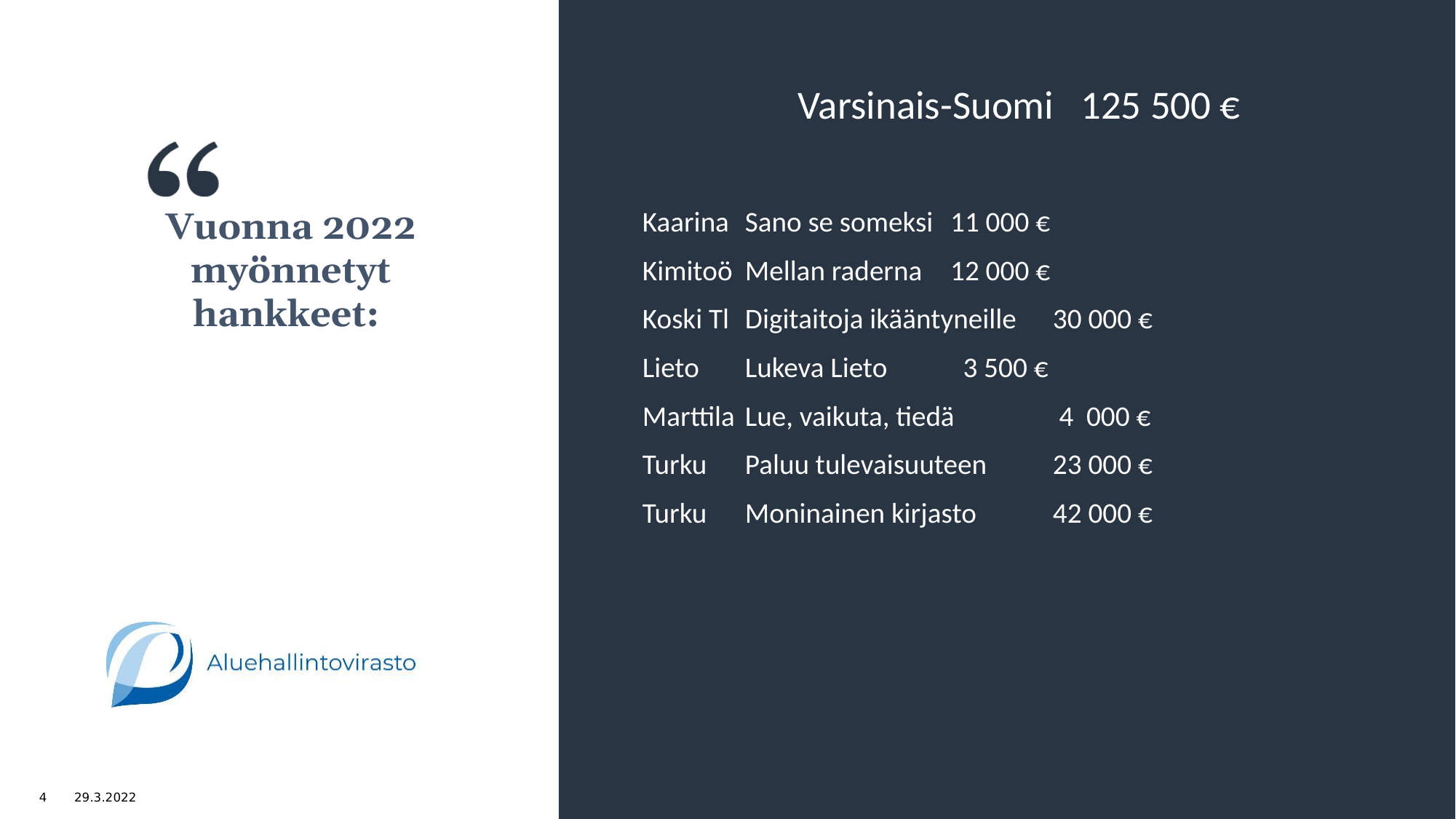

Varsinais-Suomi   125 500 €

Kaarina		Sano se someksi		11 000 €
Kimitoö		Mellan raderna		12 000 €
Koski Tl 		Digitaitoja ikääntyneille	30 000 €
Lieto		Lukeva Lieto		  3 500 €
Marttila		Lue, vaikuta, tiedä		 4  000 €
Turku		Paluu tulevaisuuteen	23 000 €
Turku		Moninainen kirjasto	42 000 €

Vuonna 2022 myönnetyt hankkeet:
4
29.3.2022